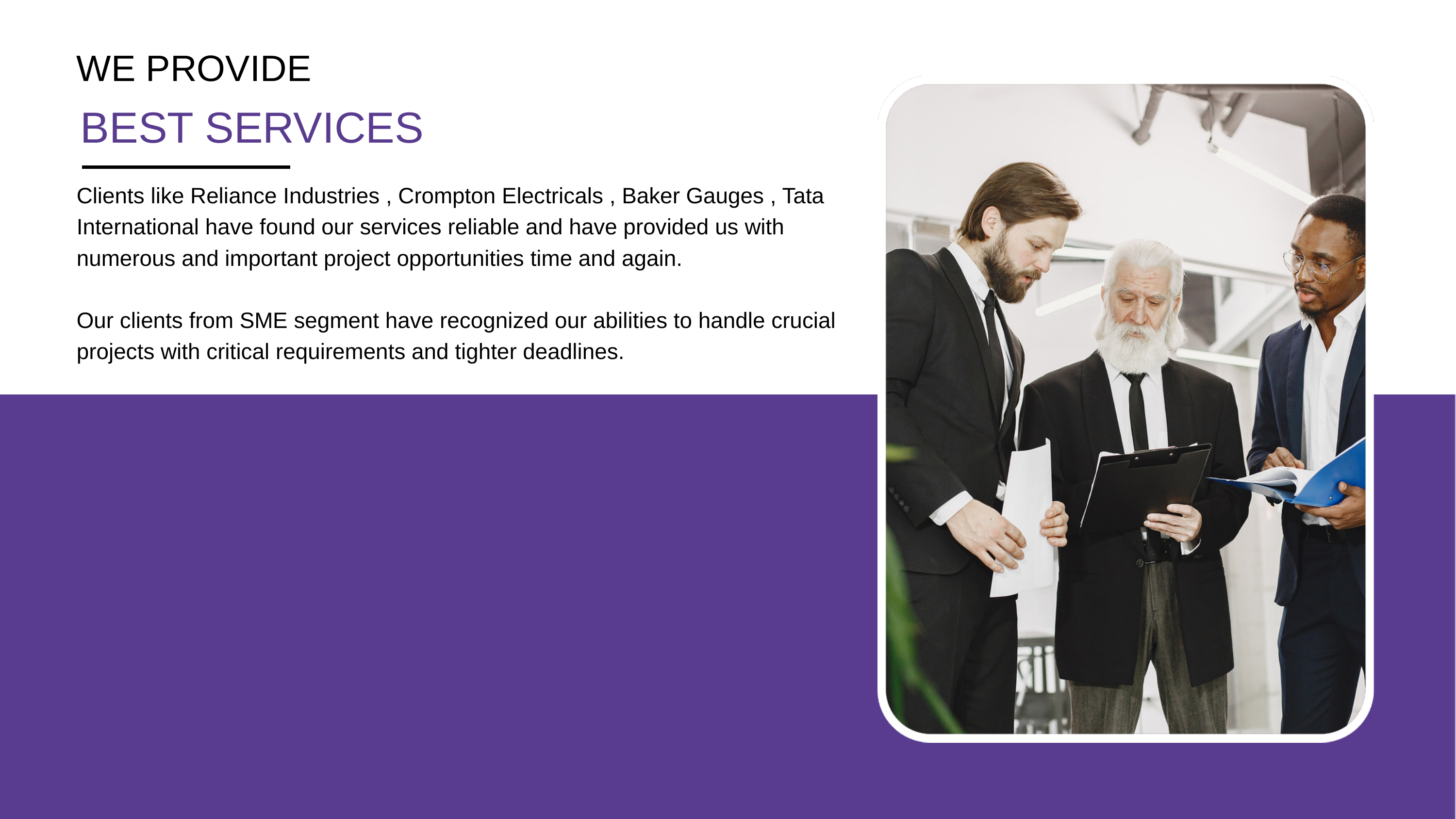

WE PROVIDE

BEST SERVICES

Clients like Reliance Industries , Crompton Electricals , Baker Gauges , Tata International have found our services reliable and have provided us with numerous and important project opportunities time and again.

Our clients from SME segment have recognized our abilities to handle crucial projects with critical requirements and tighter deadlines.